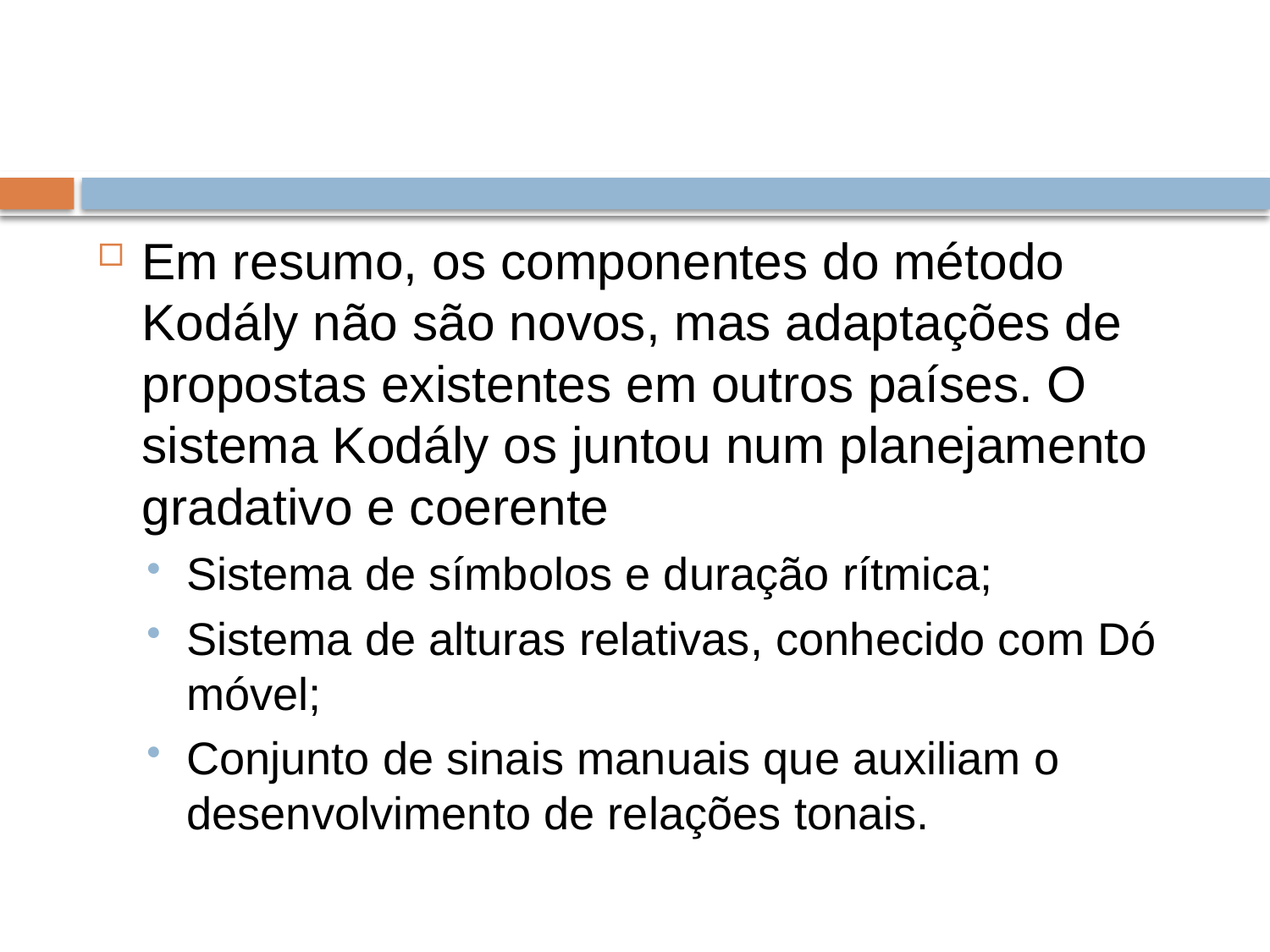

#
Em resumo, os componentes do método Kodály não são novos, mas adaptações de propostas existentes em outros países. O sistema Kodály os juntou num planejamento gradativo e coerente
Sistema de símbolos e duração rítmica;
Sistema de alturas relativas, conhecido com Dó móvel;
Conjunto de sinais manuais que auxiliam o desenvolvimento de relações tonais.